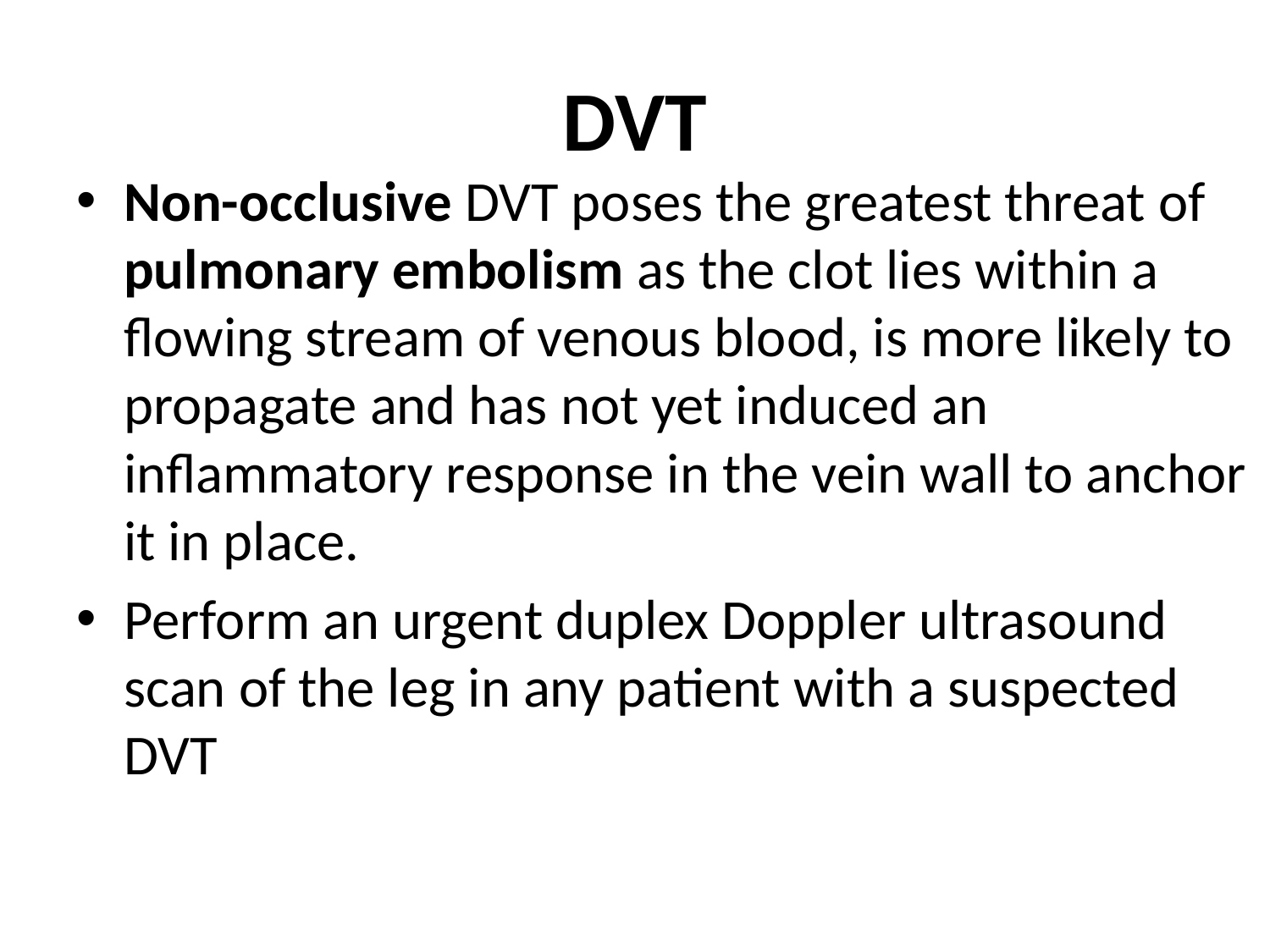

# DVT
Non-occlusive DVT poses the greatest threat of pulmonary embolism as the clot lies within a flowing stream of venous blood, is more likely to propagate and has not yet induced an inflammatory response in the vein wall to anchor it in place.
Perform an urgent duplex Doppler ultrasound scan of the leg in any patient with a suspected DVT